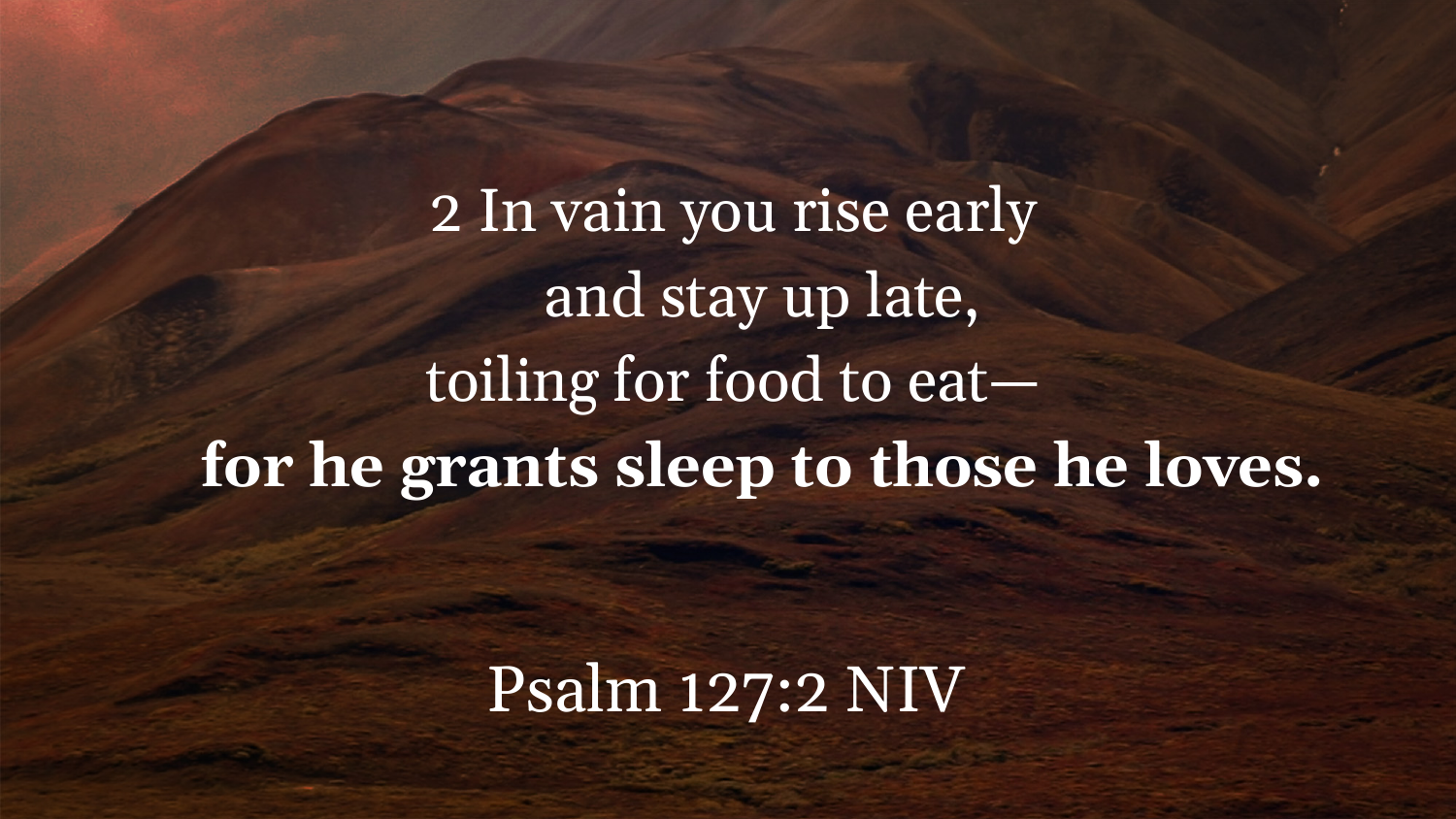

2 In vain you rise early
    and stay up late,
toiling for food to eat—
    for he grants sleep to those he loves.
Psalm 127:2 NIV